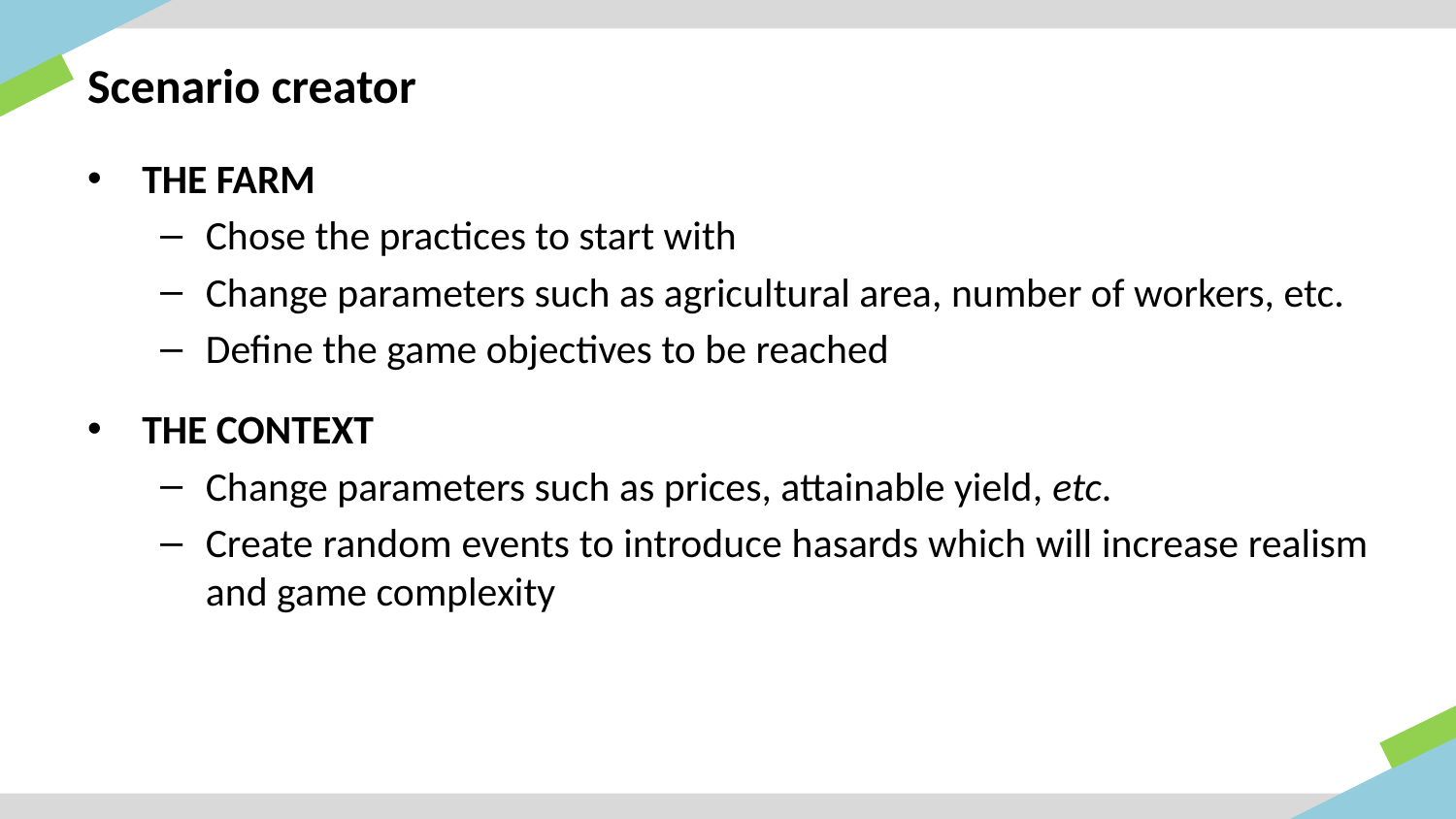

# Scenario creator
The farm
Chose the practices to start with
Change parameters such as agricultural area, number of workers, etc.
Define the game objectives to be reached
The context
Change parameters such as prices, attainable yield, etc.
Create random events to introduce hasards which will increase realism and game complexity